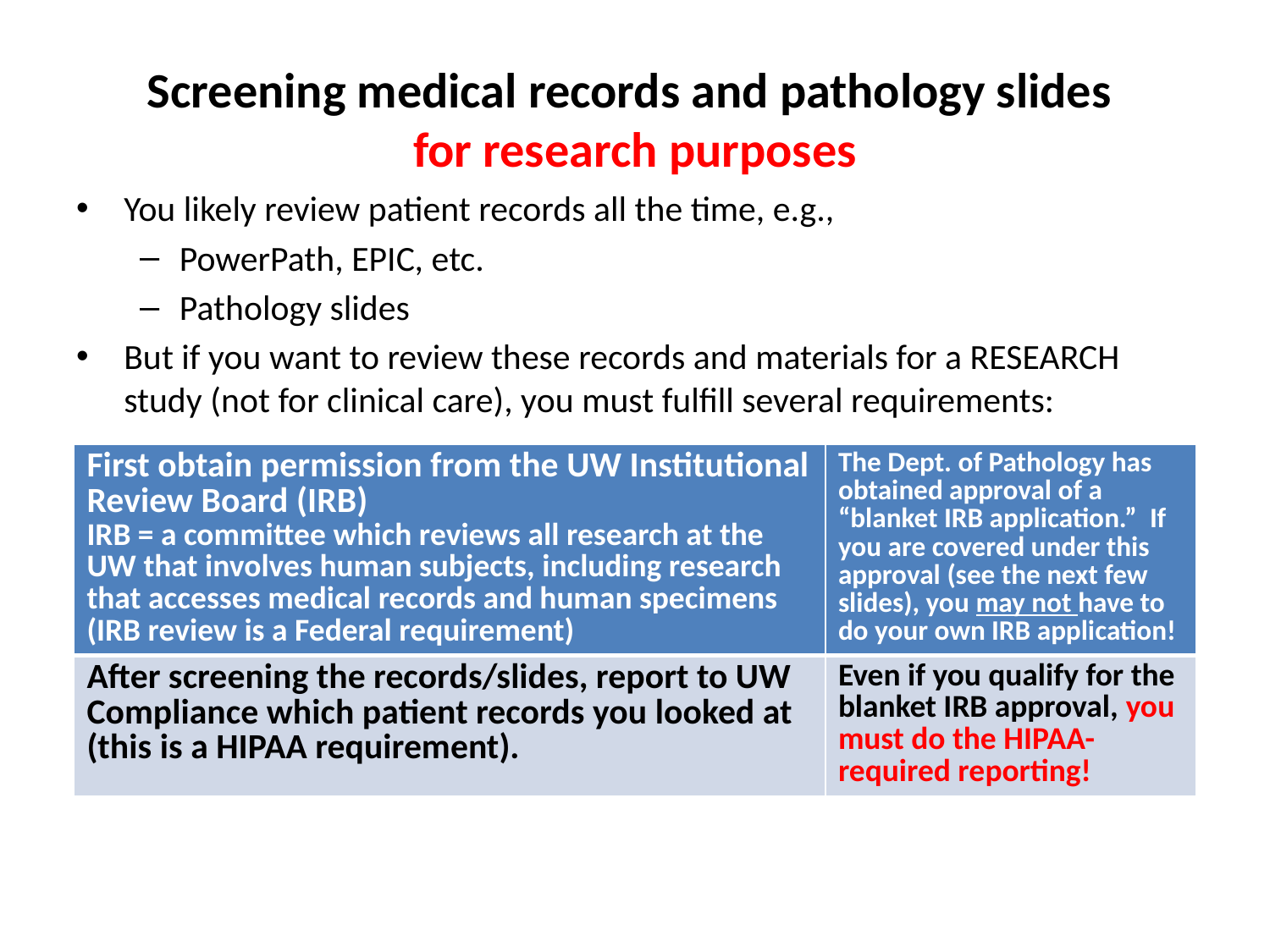

# Screening medical records and pathology slides for research purposes
You likely review patient records all the time, e.g.,
PowerPath, EPIC, etc.
Pathology slides
But if you want to review these records and materials for a RESEARCH study (not for clinical care), you must fulfill several requirements:

| First obtain permission from the UW Institutional Review Board (IRB) IRB = a committee which reviews all research at the UW that involves human subjects, including research that accesses medical records and human specimens (IRB review is a Federal requirement) | The Dept. of Pathology has obtained approval of a “blanket IRB application.” If you are covered under this approval (see the next few slides), you may not have to do your own IRB application! |
| --- | --- |
| After screening the records/slides, report to UW Compliance which patient records you looked at (this is a HIPAA requirement). | Even if you qualify for the blanket IRB approval, you must do the HIPAA-required reporting! |